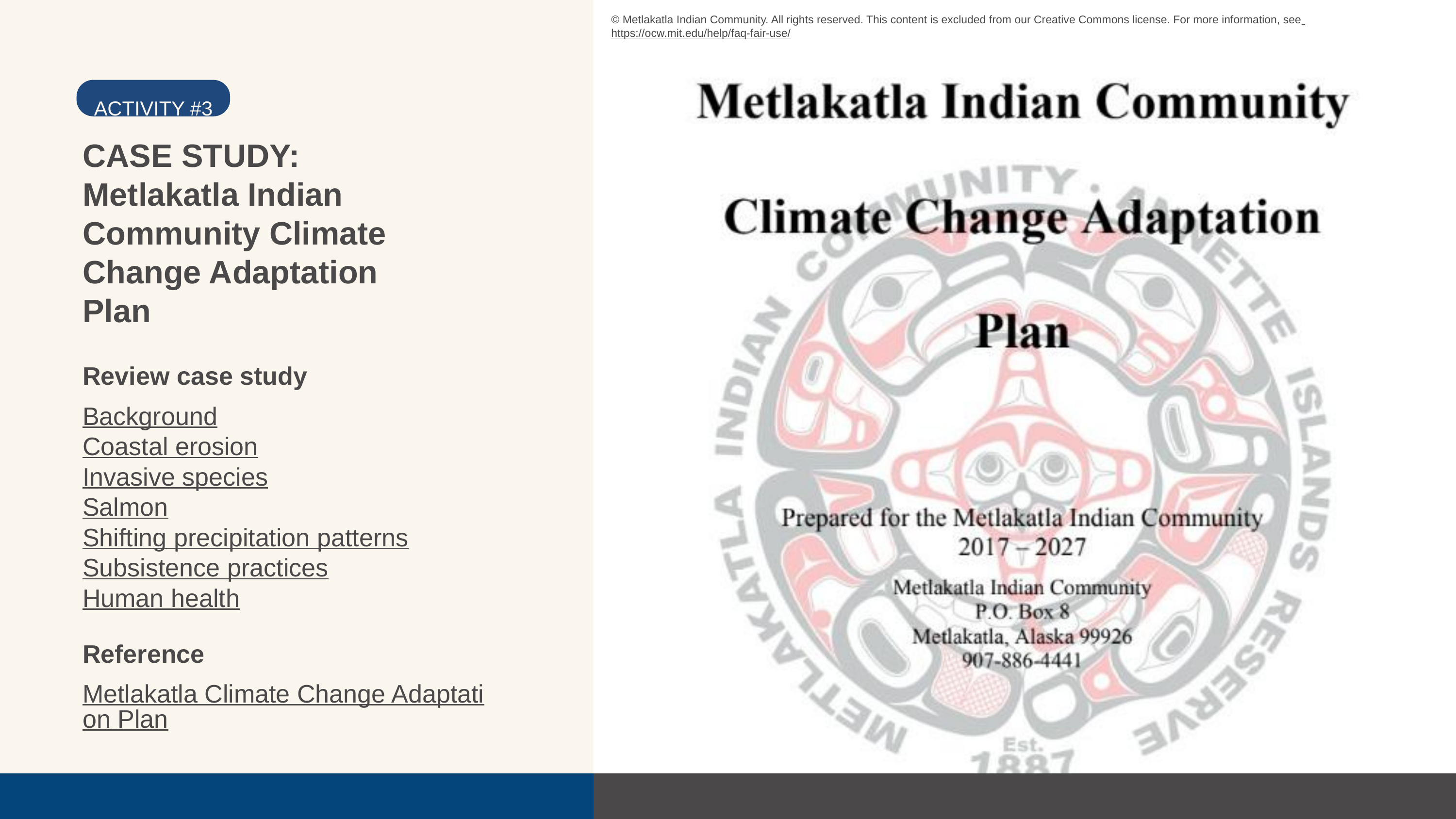

© Metlakatla Indian Community. All rights reserved. This content is excluded from our Creative Commons license. For more information, see https://ocw.mit.edu/help/faq-fair-use/

ACTIVITY #3
CASE STUDY: Metlakatla Indian Community Climate Change Adaptation Plan
Review case study
Background
Coastal erosion
Invasive species
Salmon
Shifting precipitation patterns
Subsistence practices
Human health
Reference
Metlakatla Climate Change Adaptation Plan